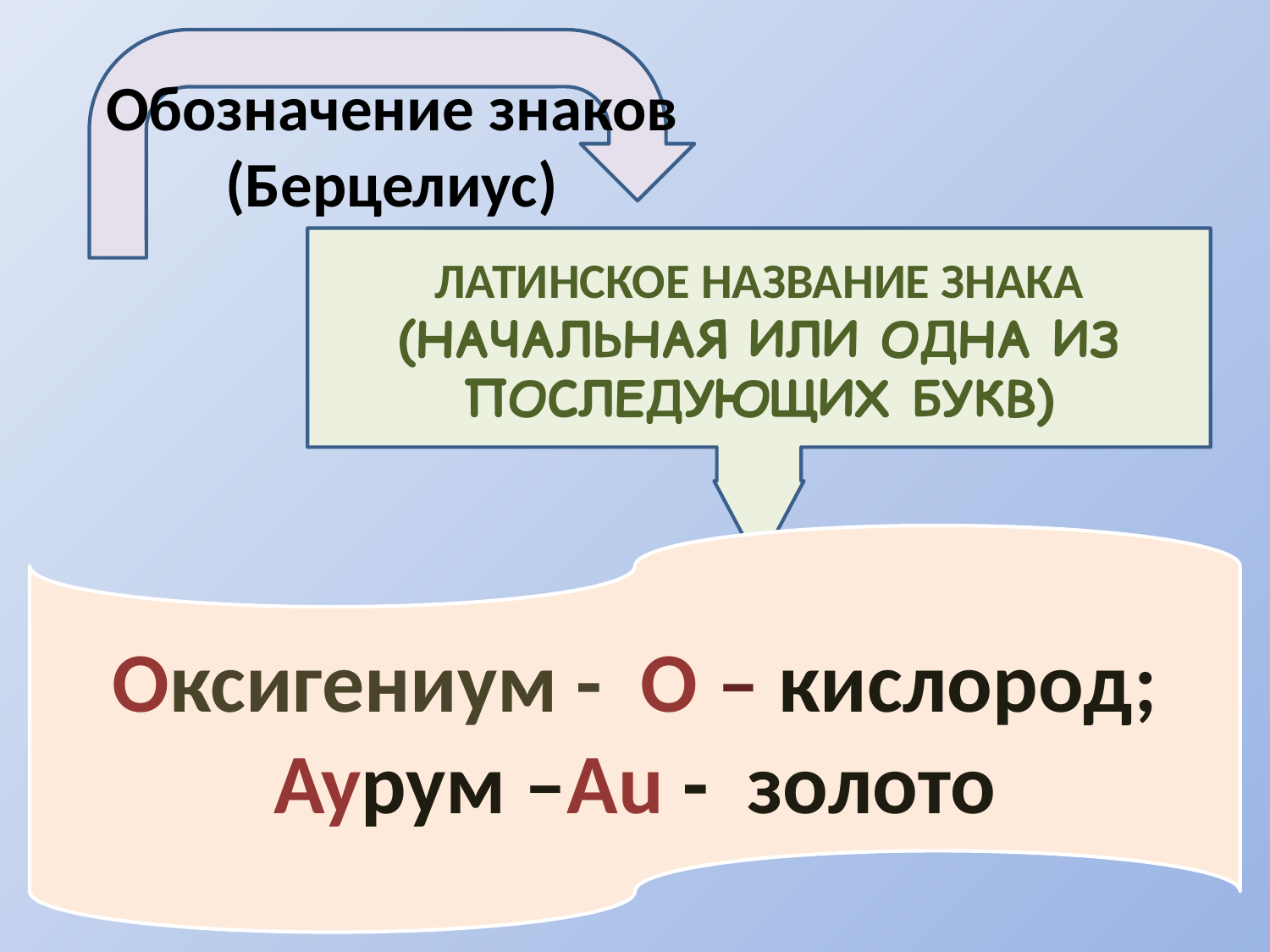

Обозначение знаков
(Берцелиус)
ЛАТИНСКОЕ НАЗВАНИЕ ЗНАКА (НАЧАЛЬНАЯ ИЛИ ОДНА ИЗ ПОСЛЕДУЮЩИХ БУКВ)
Оксигениум -  O – кислород;
Аурум –Au -  золото